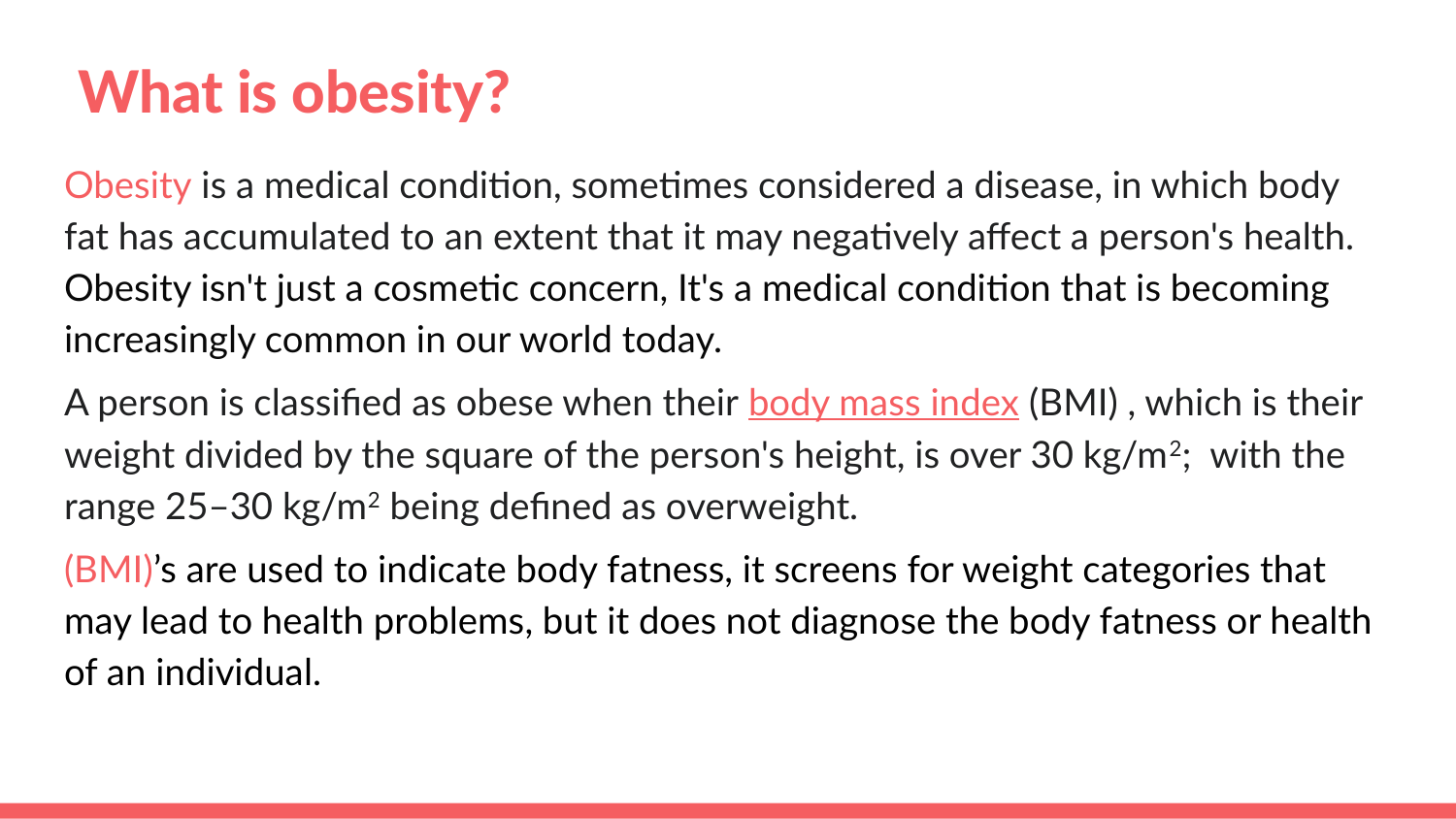

# What is obesity?
Obesity is a medical condition, sometimes considered a disease, in which body fat has accumulated to an extent that it may negatively affect a person's health. Obesity isn't just a cosmetic concern, It's a medical condition that is becoming increasingly common in our world today.
A person is classified as obese when their body mass index (BMI) , which is their weight divided by the square of the person's height, is over 30 kg/m2;  with the range 25–30 kg/m2 being defined as overweight.
(BMI)’s are used to indicate body fatness, it screens for weight categories that may lead to health problems, but it does not diagnose the body fatness or health of an individual.